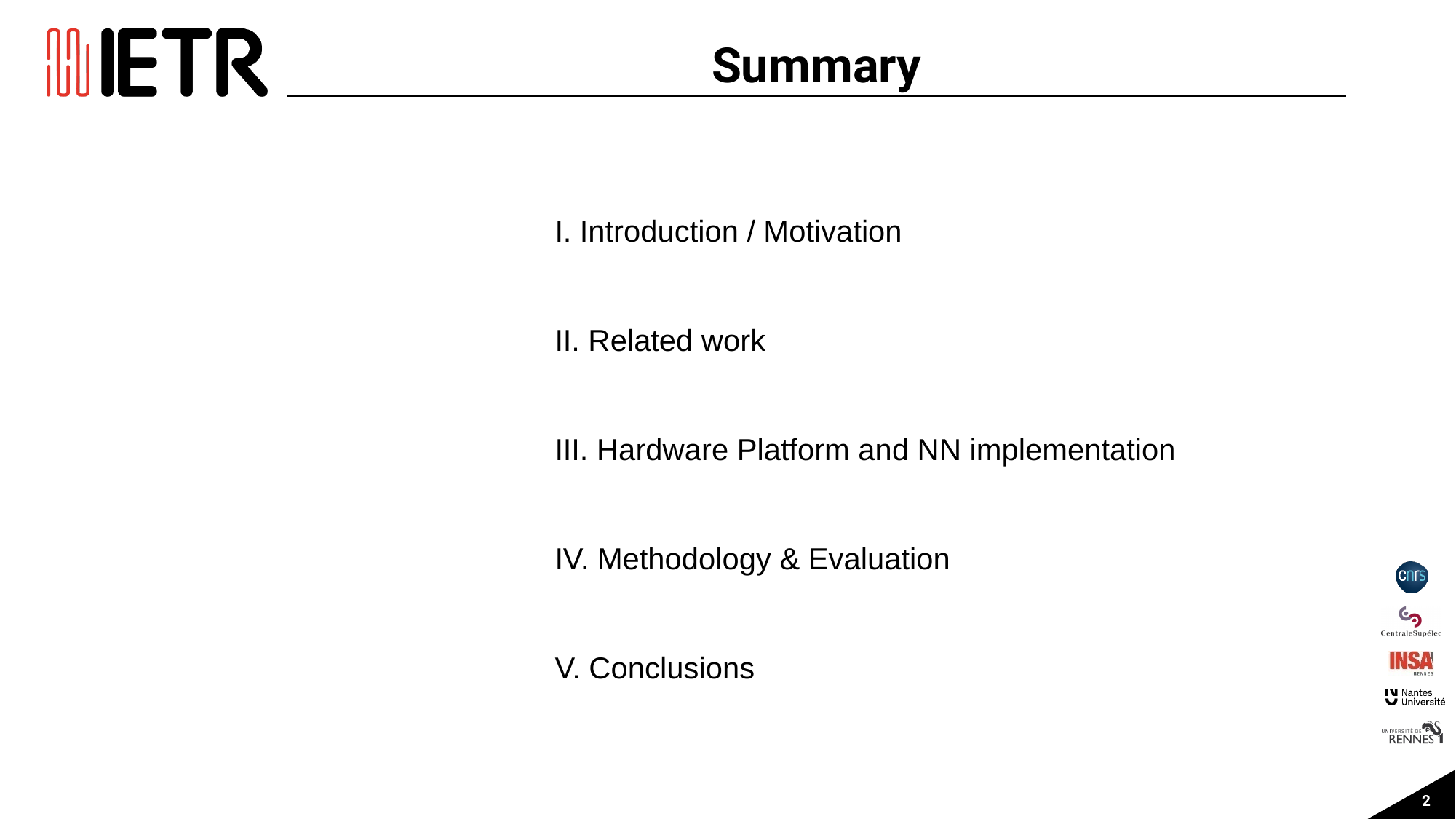

Summary
I. Introduction / Motivation
II. Related work
III. Hardware Platform and NN implementation
IV. Methodology & Evaluation
V. Conclusions